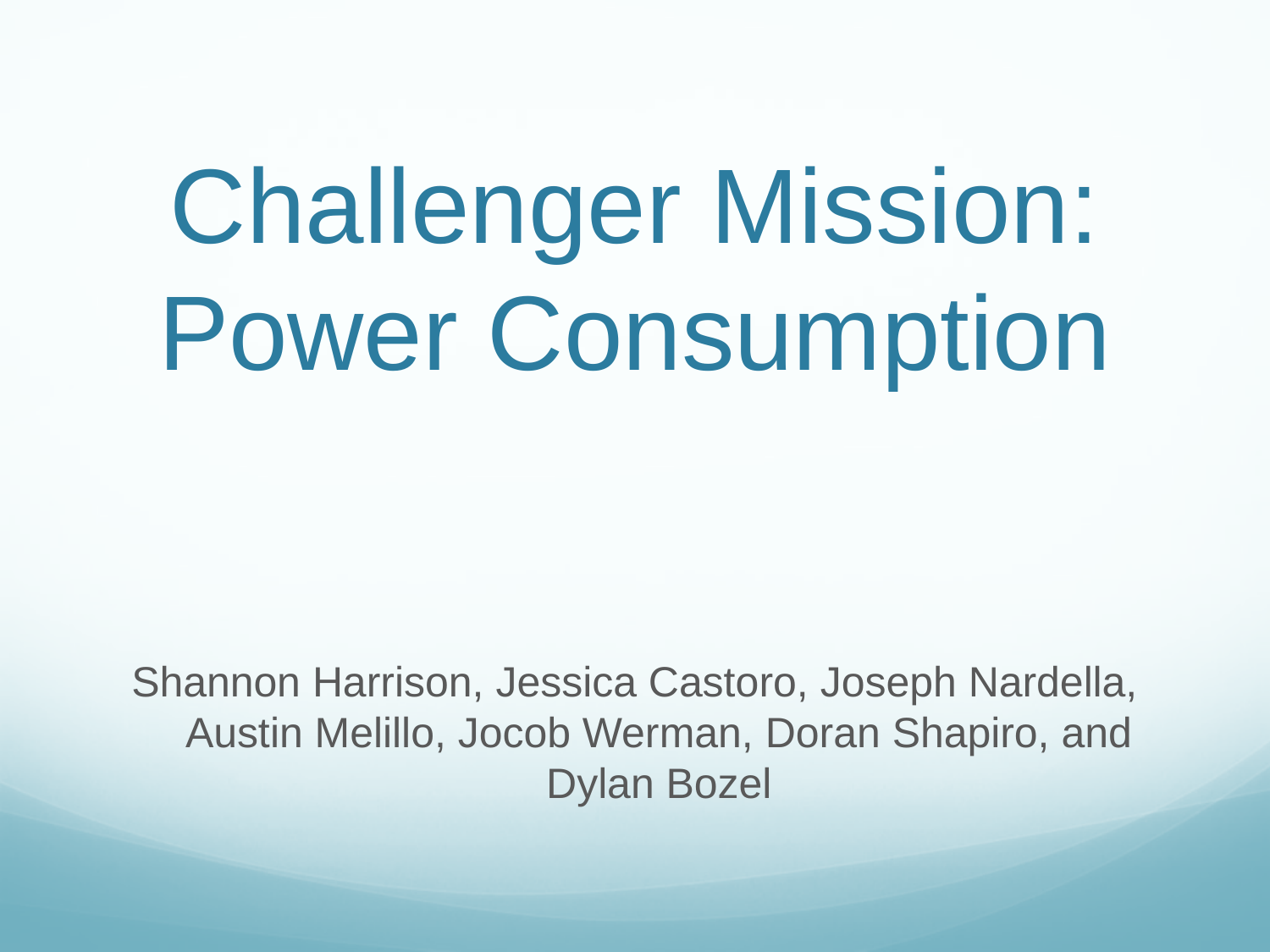

# Challenger Mission: Power Consumption
Shannon Harrison, Jessica Castoro, Joseph Nardella, Austin Melillo, Jocob Werman, Doran Shapiro, and Dylan Bozel